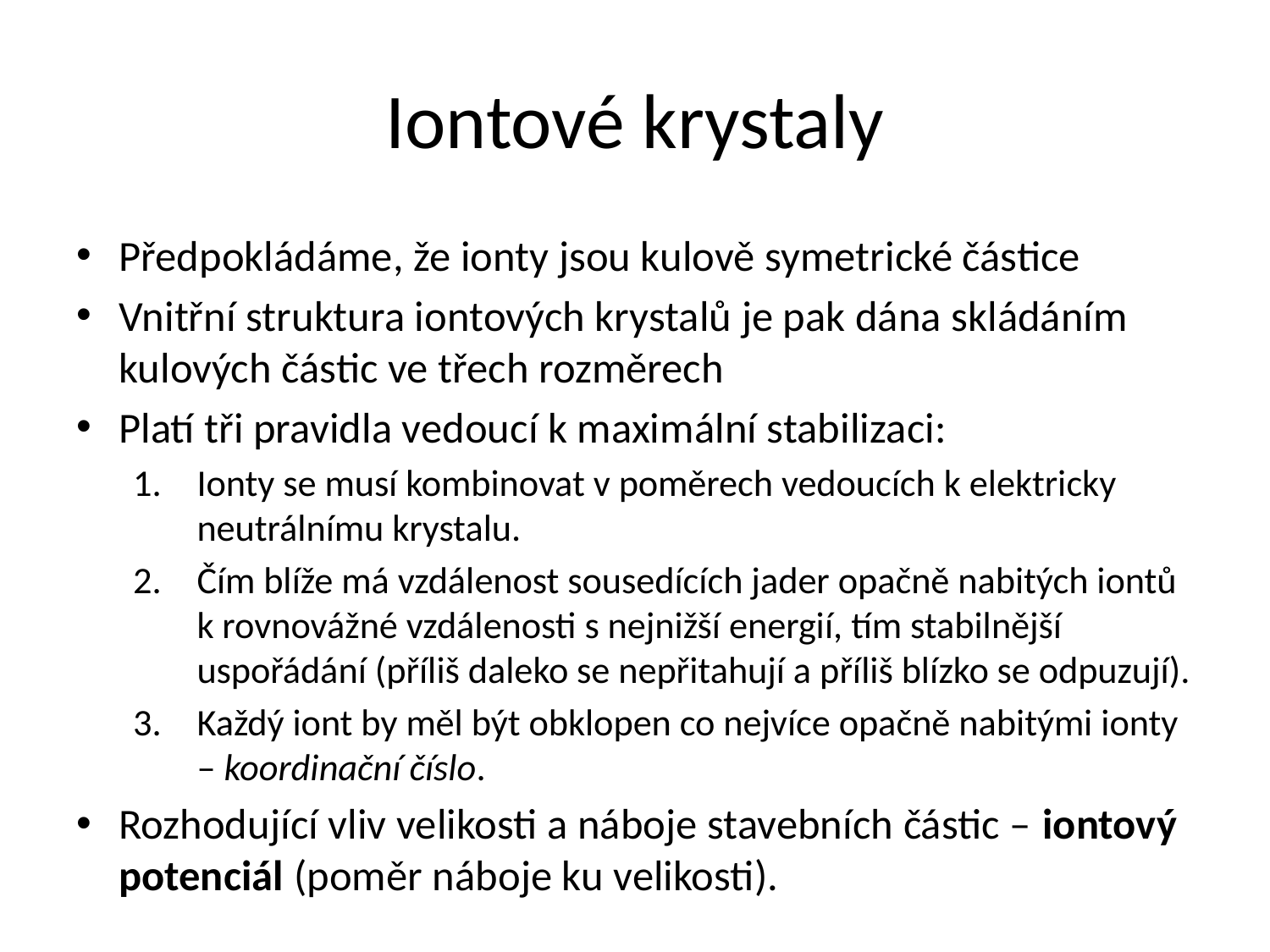

# Iontové krystaly
Předpokládáme, že ionty jsou kulově symetrické částice
Vnitřní struktura iontových krystalů je pak dána skládáním kulových částic ve třech rozměrech
Platí tři pravidla vedoucí k maximální stabilizaci:
Ionty se musí kombinovat v poměrech vedoucích k elektricky neutrálnímu krystalu.
Čím blíže má vzdálenost sousedících jader opačně nabitých iontů k rovnovážné vzdálenosti s nejnižší energií, tím stabilnější uspořádání (příliš daleko se nepřitahují a příliš blízko se odpuzují).
Každý iont by měl být obklopen co nejvíce opačně nabitými ionty – koordinační číslo.
Rozhodující vliv velikosti a náboje stavebních částic – iontový potenciál (poměr náboje ku velikosti).